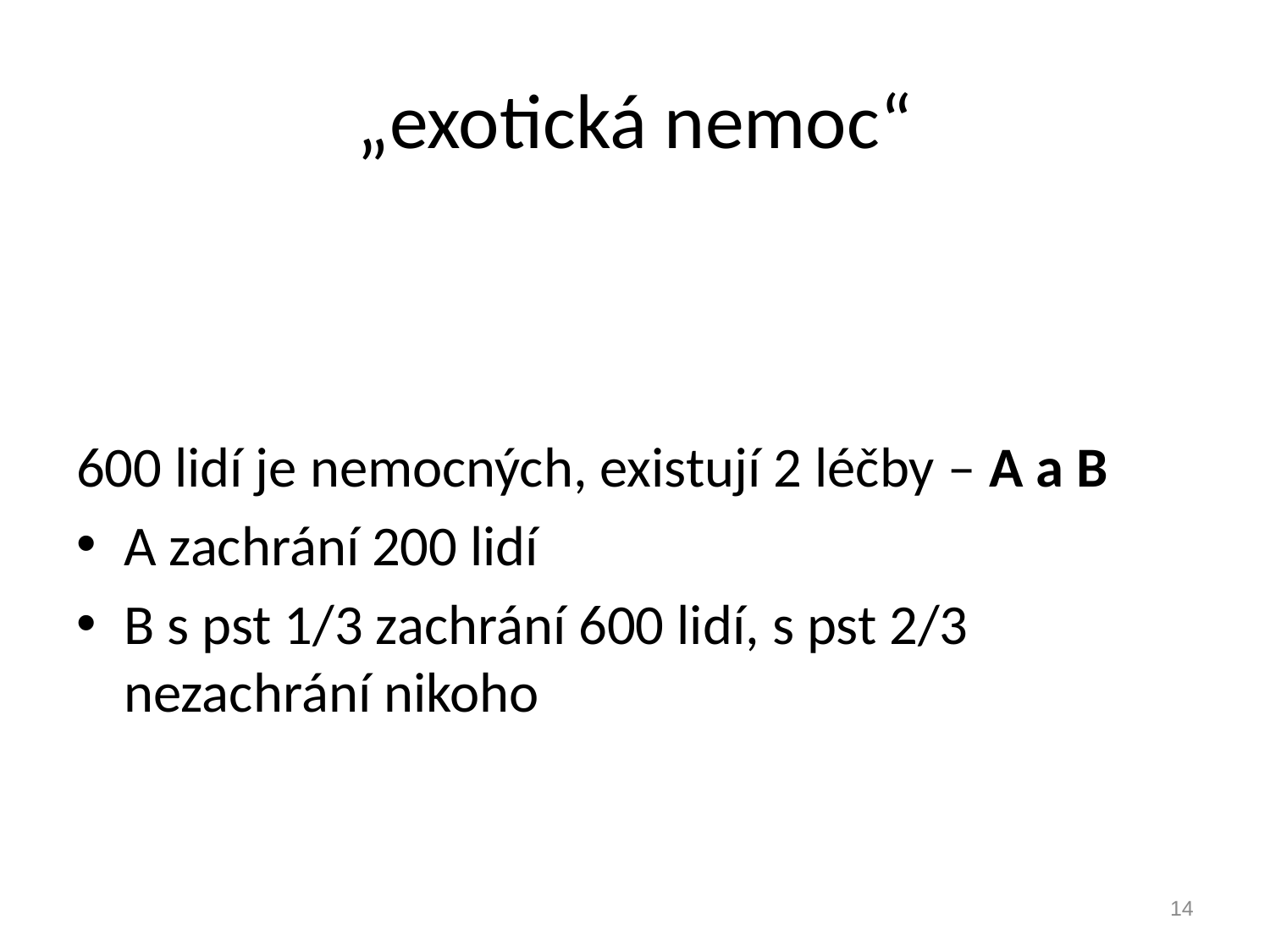

# „exotická nemoc“
600 lidí je nemocných, existují 2 léčby – A a B
A zachrání 200 lidí
B s pst 1/3 zachrání 600 lidí, s pst 2/3 nezachrání nikoho
14